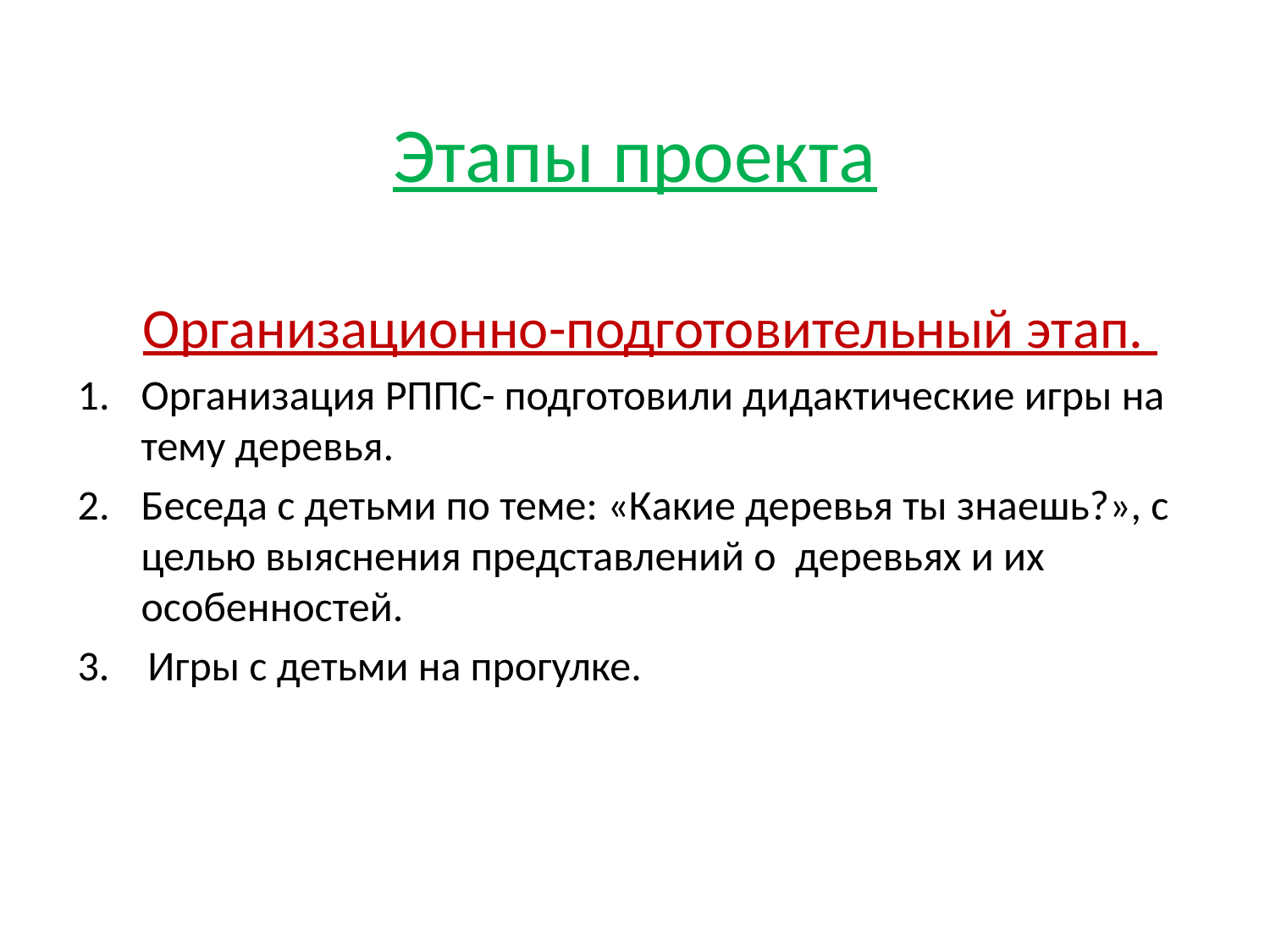

# Этапы проекта

Организационно-подготовительный этап.
Организация РППС- подготовили дидактические игры на тему деревья.
Беседа с детьми по теме: «Какие деревья ты знаешь?», с целью выяснения представлений о  деревьях и их особенностей.
3.    Игры с детьми на прогулке.